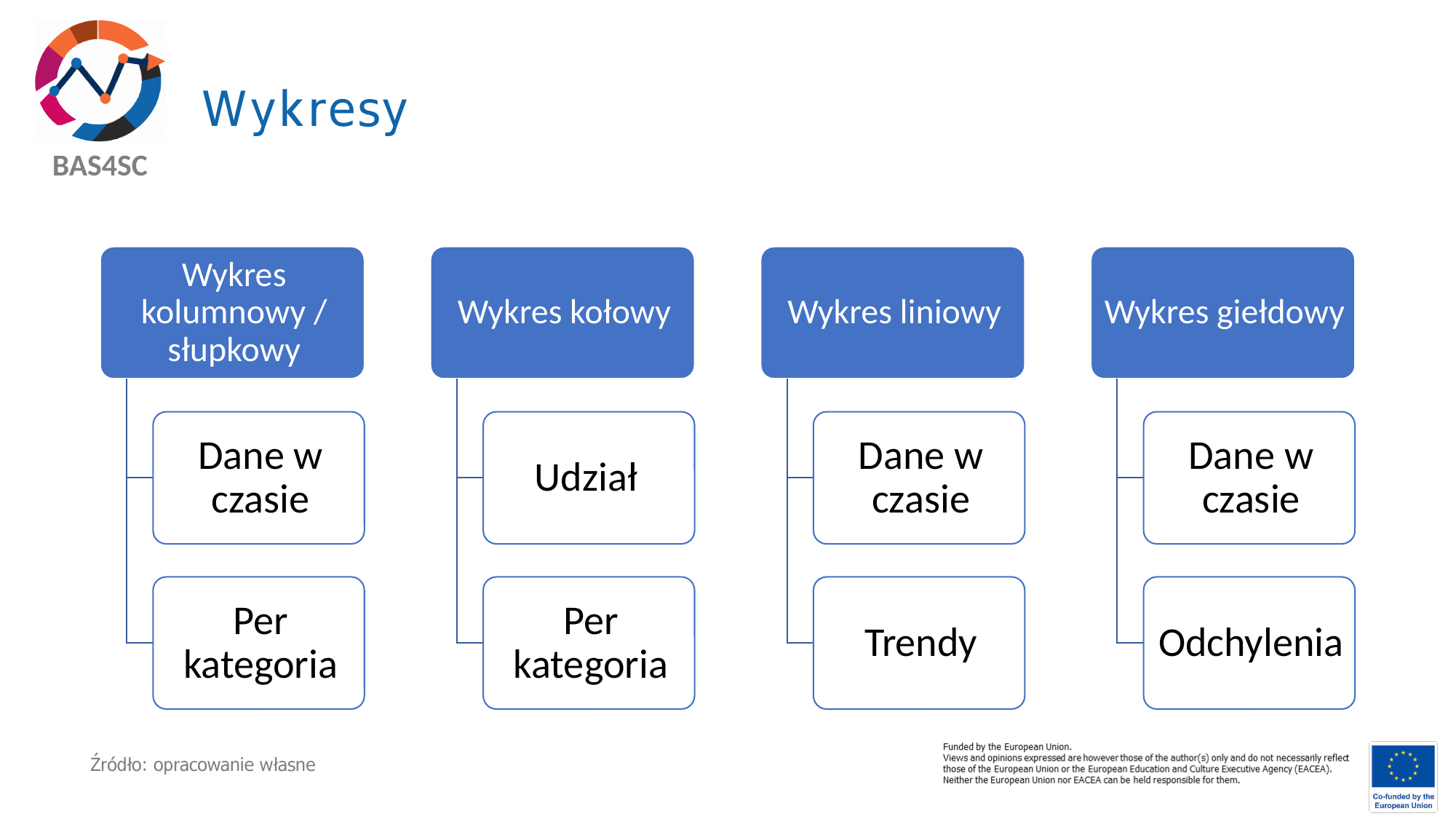

# Wykresy
Wykres kolumnowy / słupkowy
Dane w czasie
Per kategoria
Wykres kołowy
Udział
Per kategoria
Wykres liniowy
Dane w czasie
Trendy
Wykres giełdowy
Dane w czasie
Odchylenia
Źródło: opracowanie własne